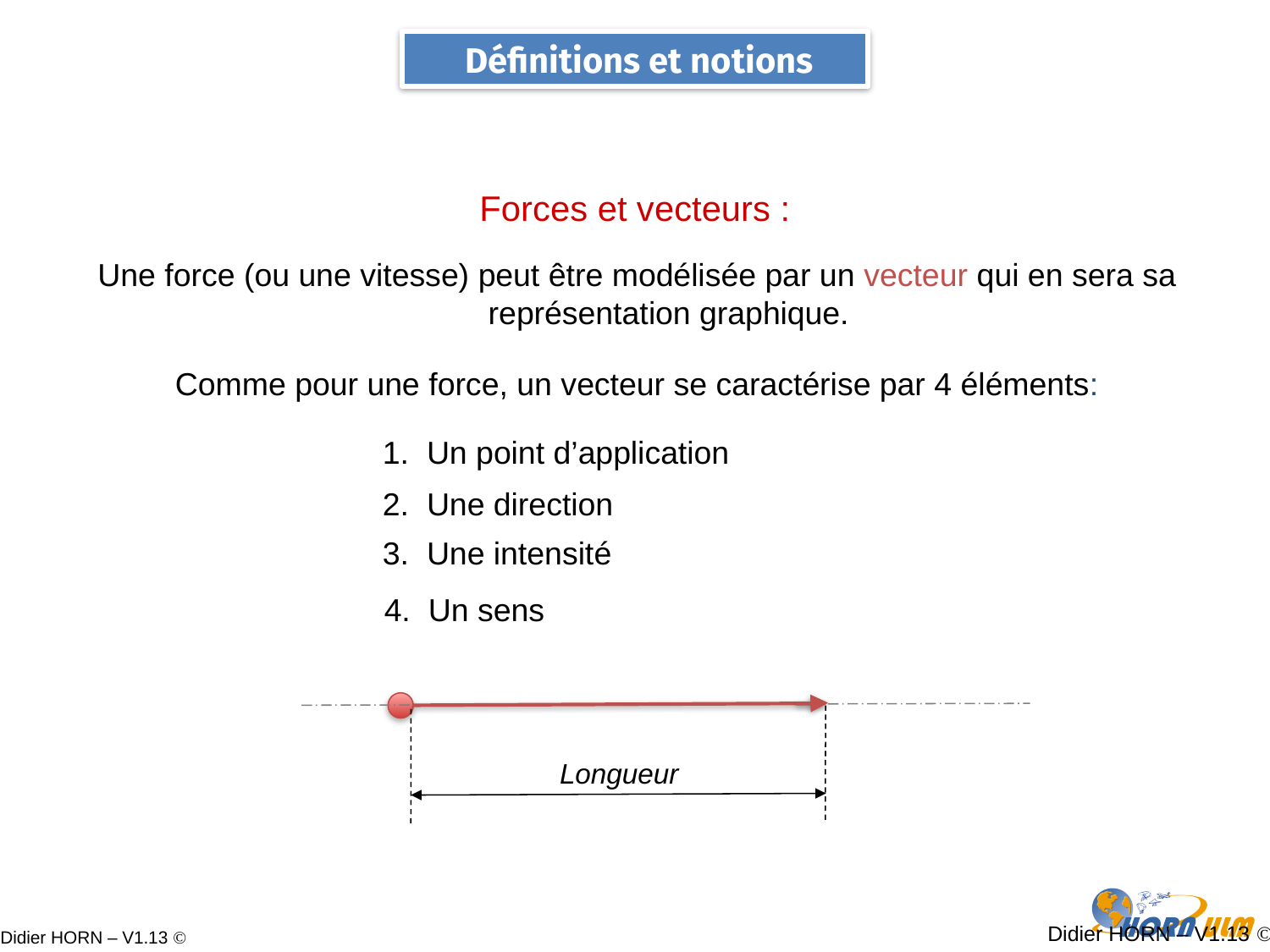

Définitions et notions
Forces et vecteurs :
Une force (ou une vitesse) peut être modélisée par un vecteur qui en sera sa représentation graphique.
Comme pour une force, un vecteur se caractérise par 4 éléments:
1.  Un point d’application
2.  Une direction
3.  Une intensité
4.  Un sens

Longueur
Didier HORN – V1.13 ©